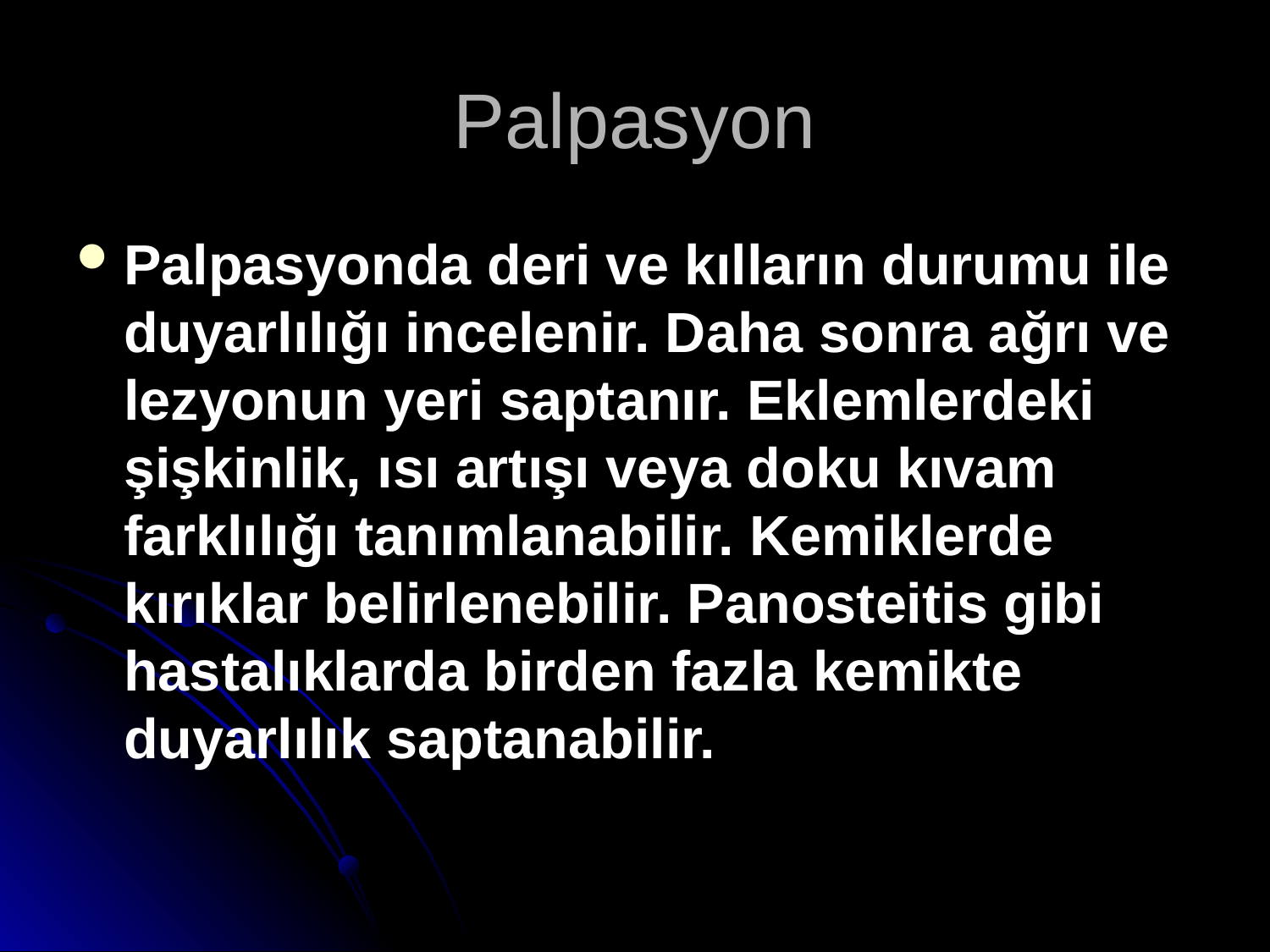

# Palpasyon
Palpasyonda deri ve kılların durumu ile duyarlılığı incelenir. Daha sonra ağrı ve lezyonun yeri saptanır. Eklemlerdeki şişkinlik, ısı artışı veya doku kıvam farklılığı tanımlanabilir. Kemiklerde kırıklar belirlenebilir. Panosteitis gibi hastalıklarda birden fazla kemikte duyarlılık saptanabilir.